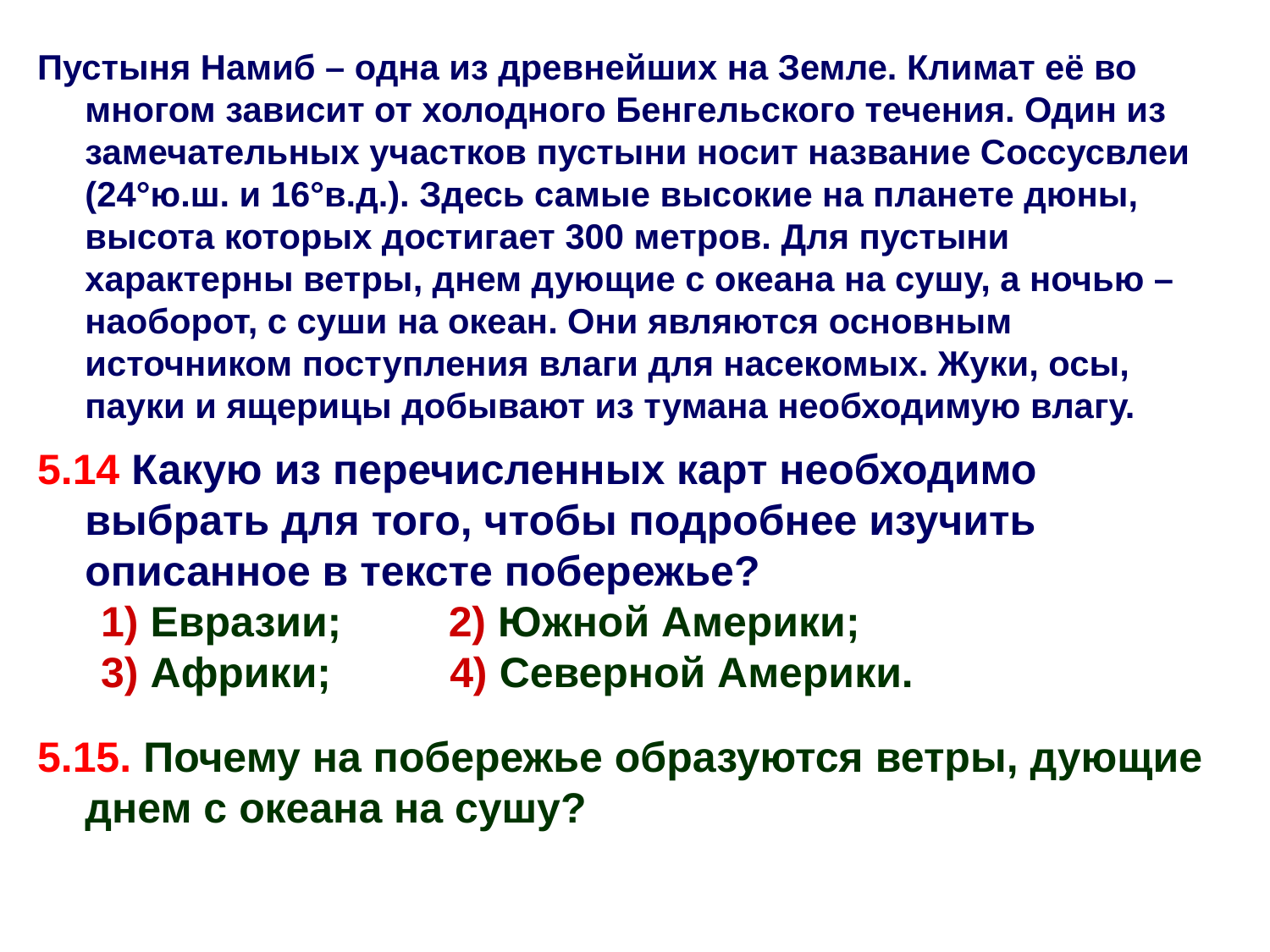

Пустыня Намиб – одна из древнейших на Земле. Климат её во многом зависит от холодного Бенгельского течения. Один из замечательных участков пустыни носит название Соссусвлеи (24°ю.ш. и 16°в.д.). Здесь самые высокие на планете дюны, высота которых достигает 300 метров. Для пустыни характерны ветры, днем дующие с океана на сушу, а ночью – наоборот, с суши на океан. Они являются основным источником поступления влаги для насекомых. Жуки, осы, пауки и ящерицы добывают из тумана необходимую влагу.

5.14 Какую из перечисленных карт необходимо выбрать для того, чтобы подробнее изучить описанное в тексте побережье?
1) Евразии;         2) Южной Америки;
3) Африки;          4) Северной Америки.

5.15. Почему на побережье образуются ветры, дующие днем с океана на сушу?
Днем суша нагревается быстрей, чем океан. Днем ветры дуют с океана на сушу, так как днем атмосферное давление над сушей ниже, чем над океаном.
3